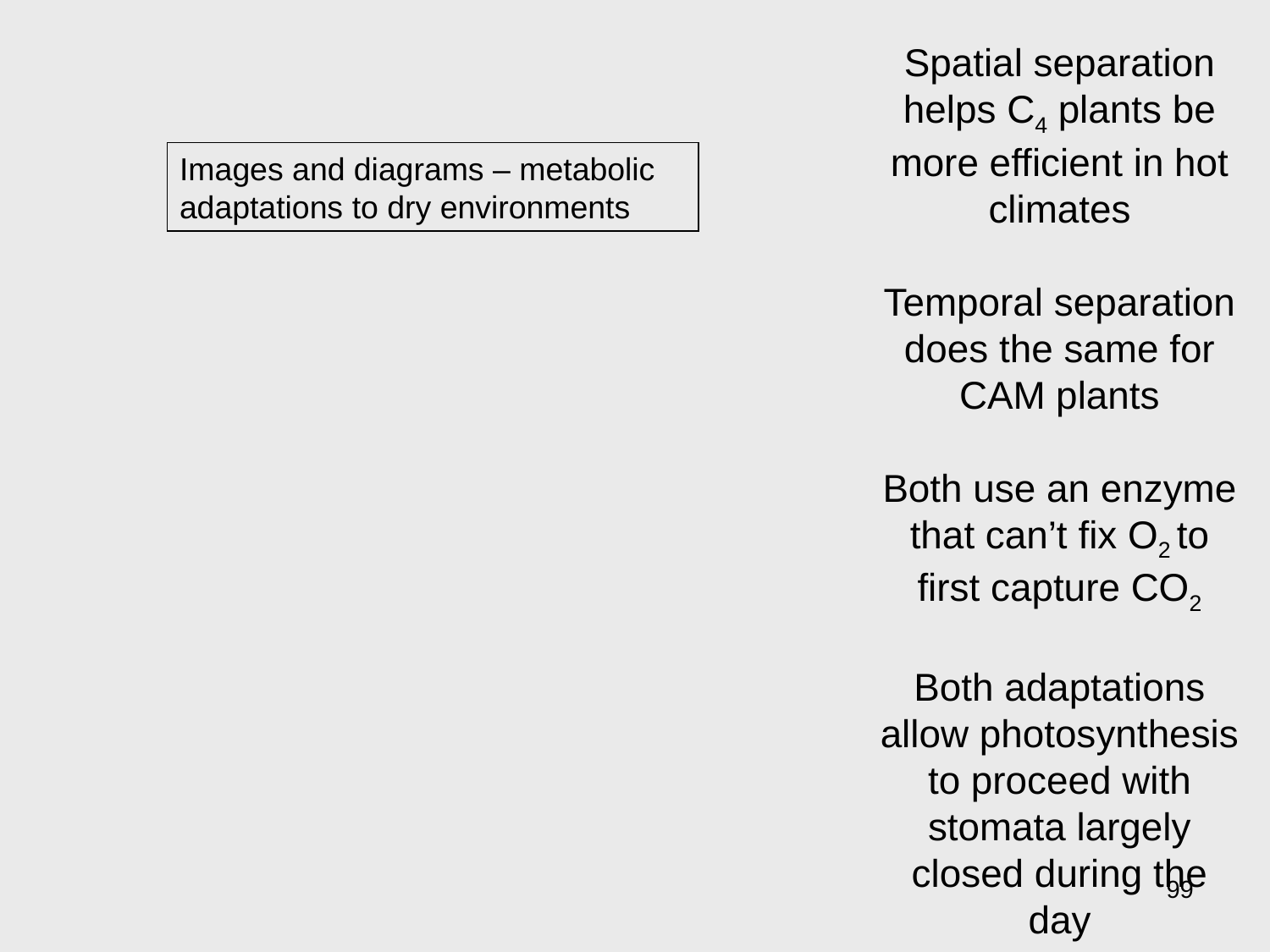

Spatial separation helps C4 plants be more efficient in hot climates

Temporal separation does the same for CAM plants

Both use an enzyme that can’t fix O2 to first capture CO2

Both adaptations allow photosynthesis to proceed with stomata largely closed during the day
Images and diagrams – metabolic adaptations to dry environments
99